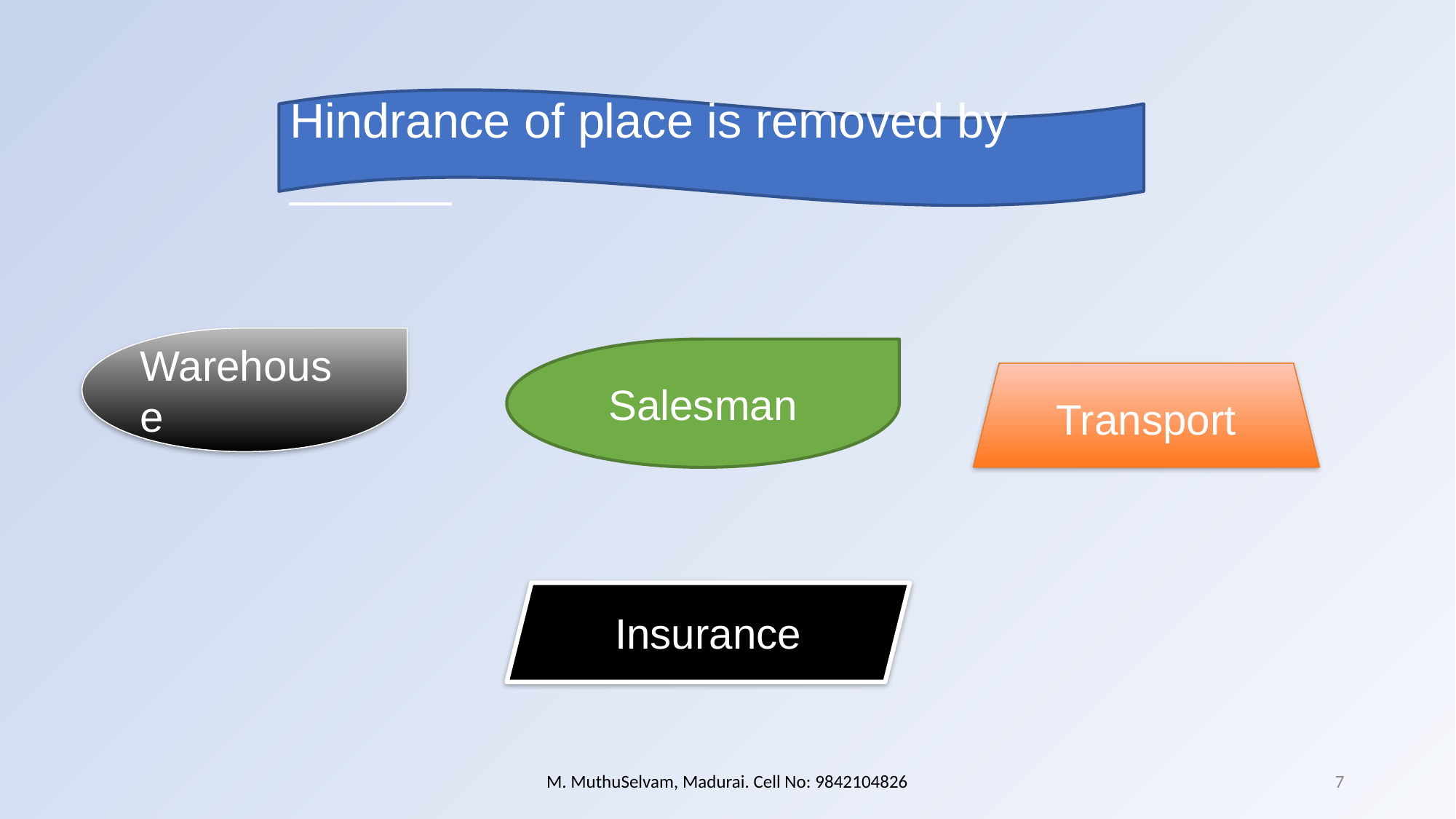

Hindrance of place is removed by ______
Warehouse
Salesman
Transport
Insurance
M. MuthuSelvam, Madurai. Cell No: 9842104826
7